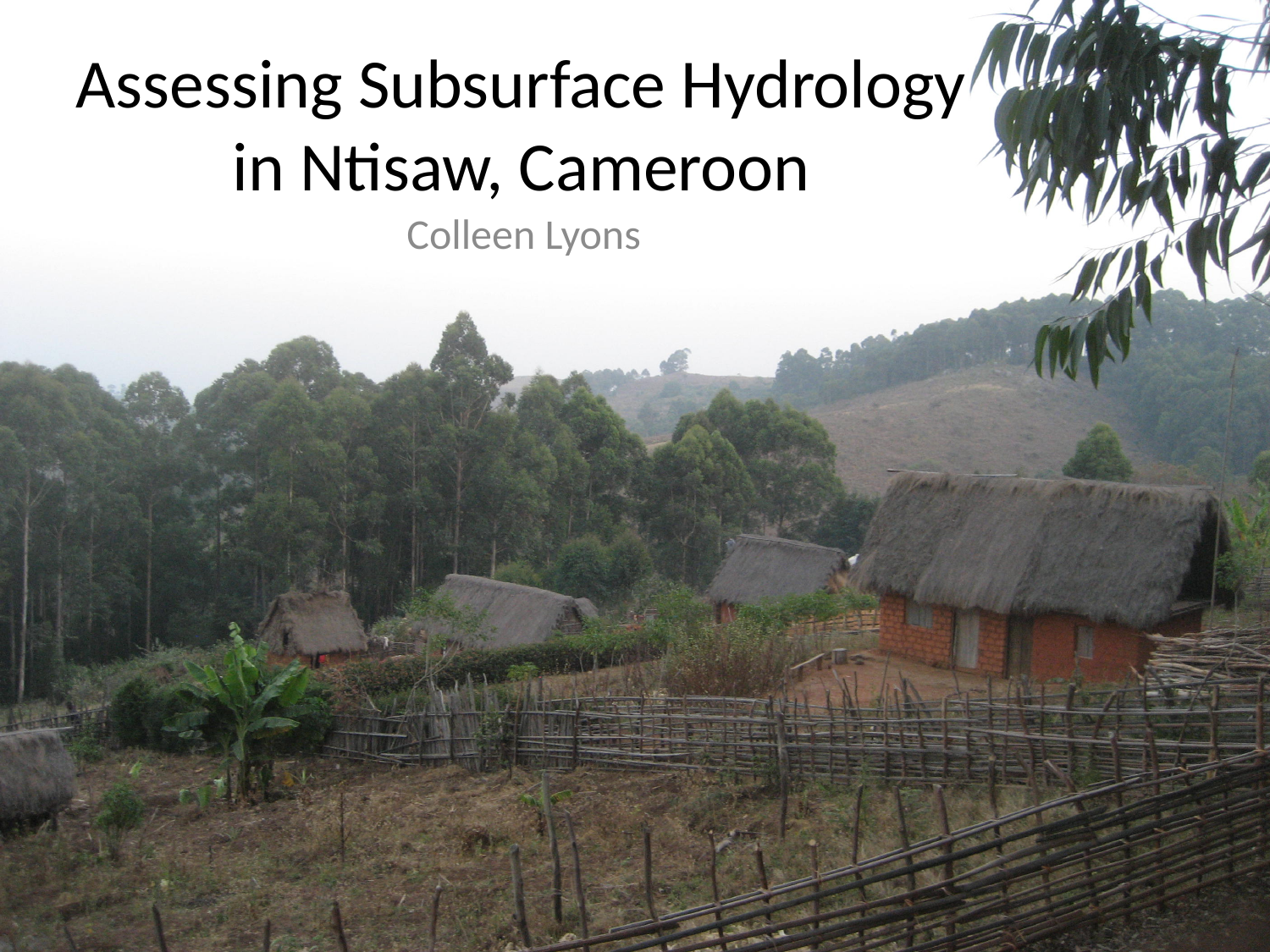

# Assessing Subsurface Hydrology in Ntisaw, Cameroon
Colleen Lyons